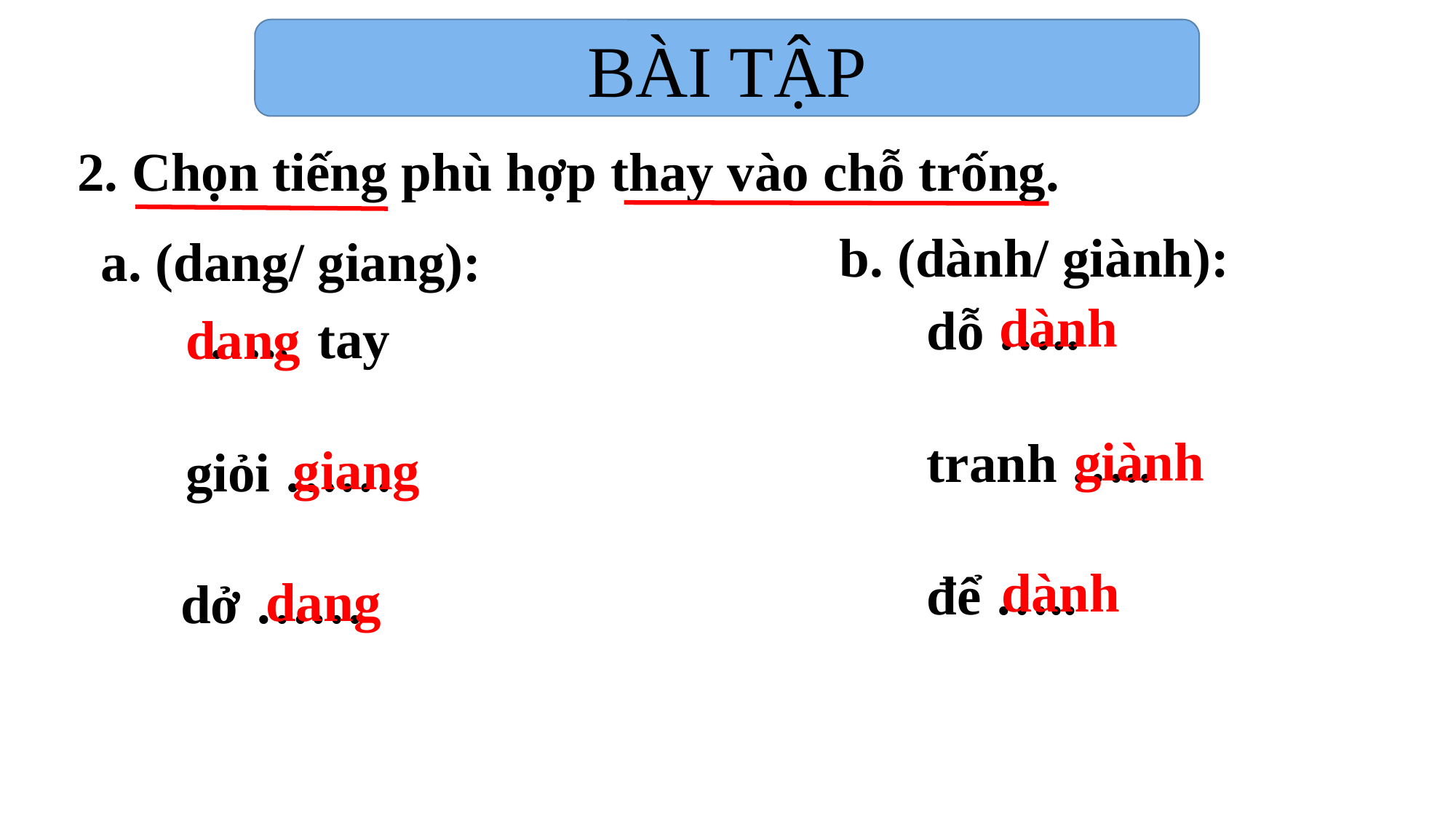

BÀI TẬP
2. Chọn tiếng phù hợp thay vào chỗ trống.
b. (dành/ giành):
a. (dang/ giang):
dành
dỗ …..
…..  tay
dang
giành
tranh …..
giang
giỏi ……
dành
để …..
dang
dở ……